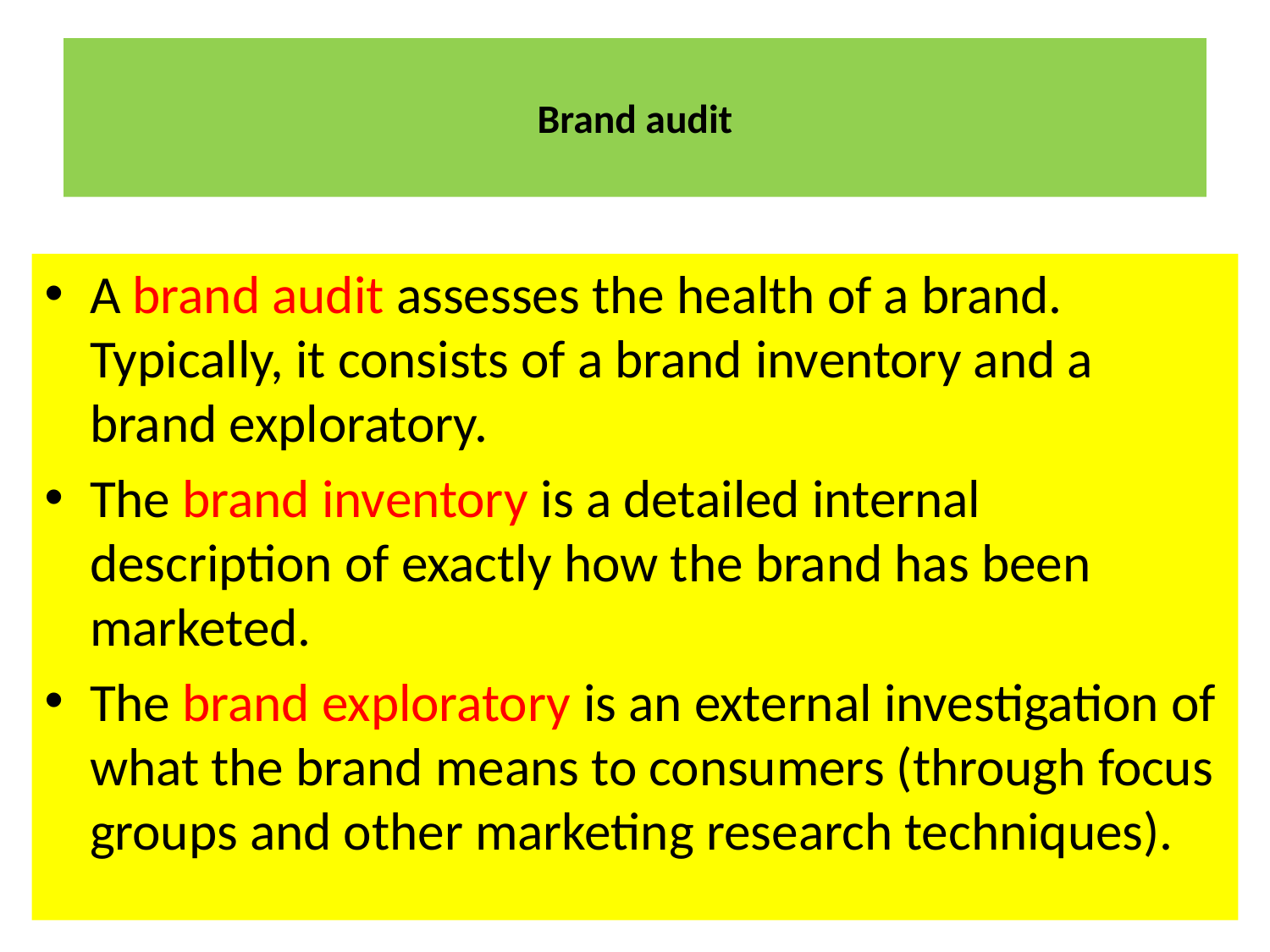

# Brand audit
A brand audit assesses the health of a brand. Typically, it consists of a brand inventory and a brand exploratory.
The brand inventory is a detailed internal description of exactly how the brand has been marketed.
The brand exploratory is an external investigation of what the brand means to consumers (through focus groups and other marketing research techniques).